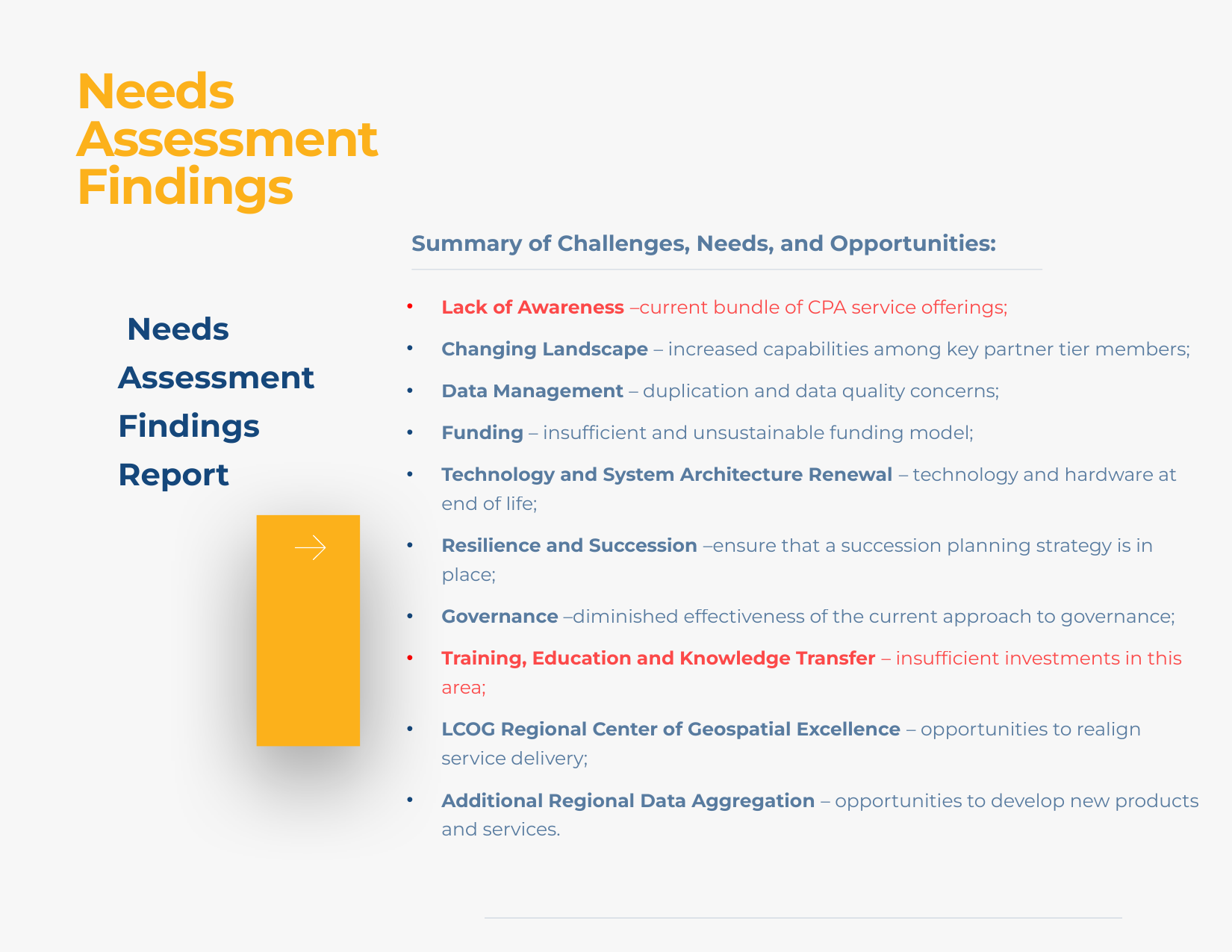

# Needs Assessment Findings
Summary of Challenges, Needs, and Opportunities:

Lack of Awareness –current bundle of CPA service offerings;
Changing Landscape – increased capabilities among key partner tier members;
Data Management – duplication and data quality concerns;
Funding – insufficient and unsustainable funding model;
Technology and System Architecture Renewal – technology and hardware at end of life;
Resilience and Succession –ensure that a succession planning strategy is in place;
Governance –diminished effectiveness of the current approach to governance;
Training, Education and Knowledge Transfer – insufficient investments in this area;
LCOG Regional Center of Geospatial Excellence – opportunities to realign service delivery;
Additional Regional Data Aggregation – opportunities to develop new products and services.
 Needs Assessment Findings Report